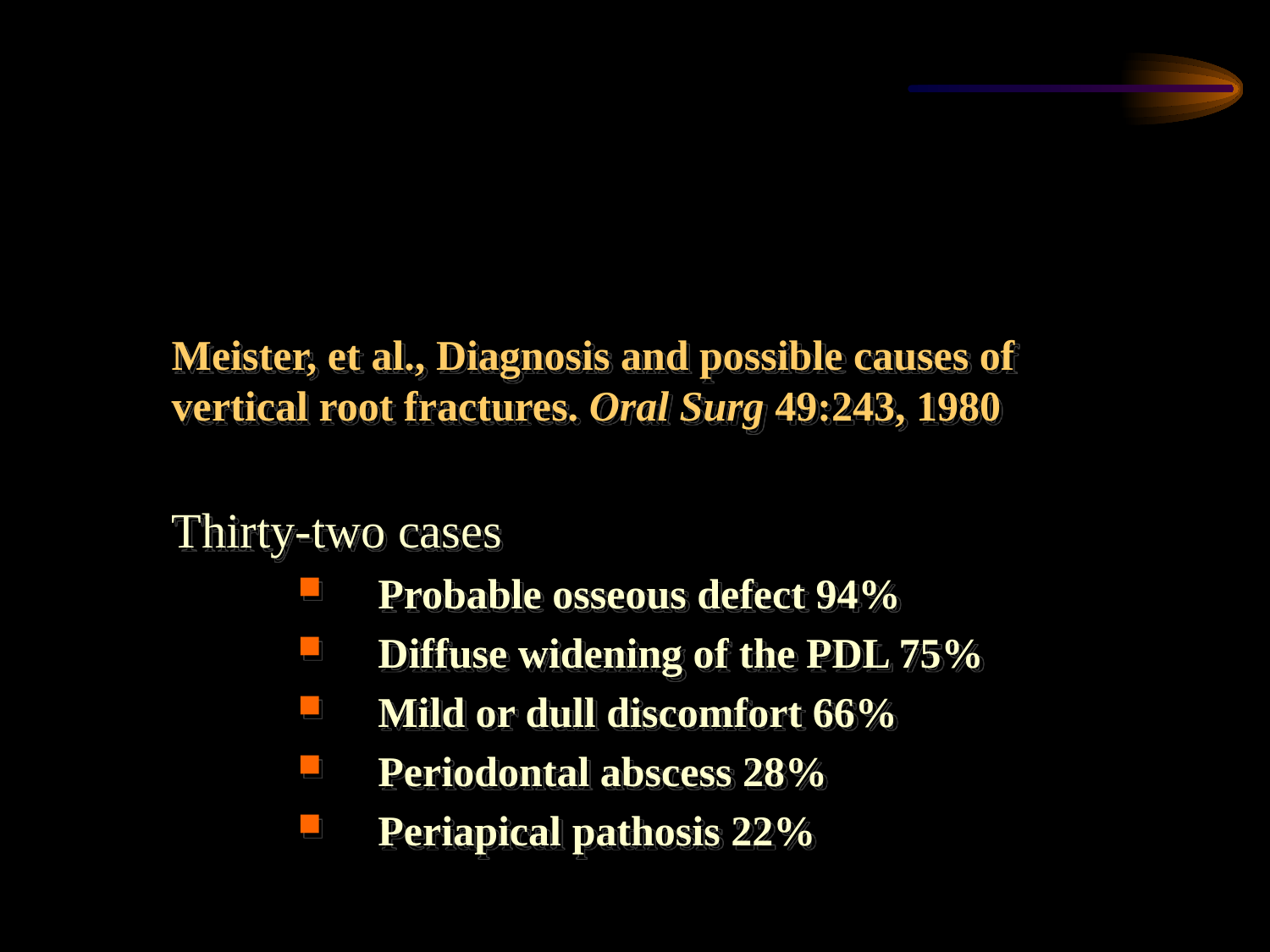

Diagnosis
Meister, et al., Diagnosis and possible causes of vertical root fractures. Oral Surg 49:243, 1980

Thirty-two cases
Probable osseous defect 94%
Diffuse widening of the PDL 75%
Mild or dull discomfort 66%
Periodontal abscess 28%
Periapical pathosis 22%